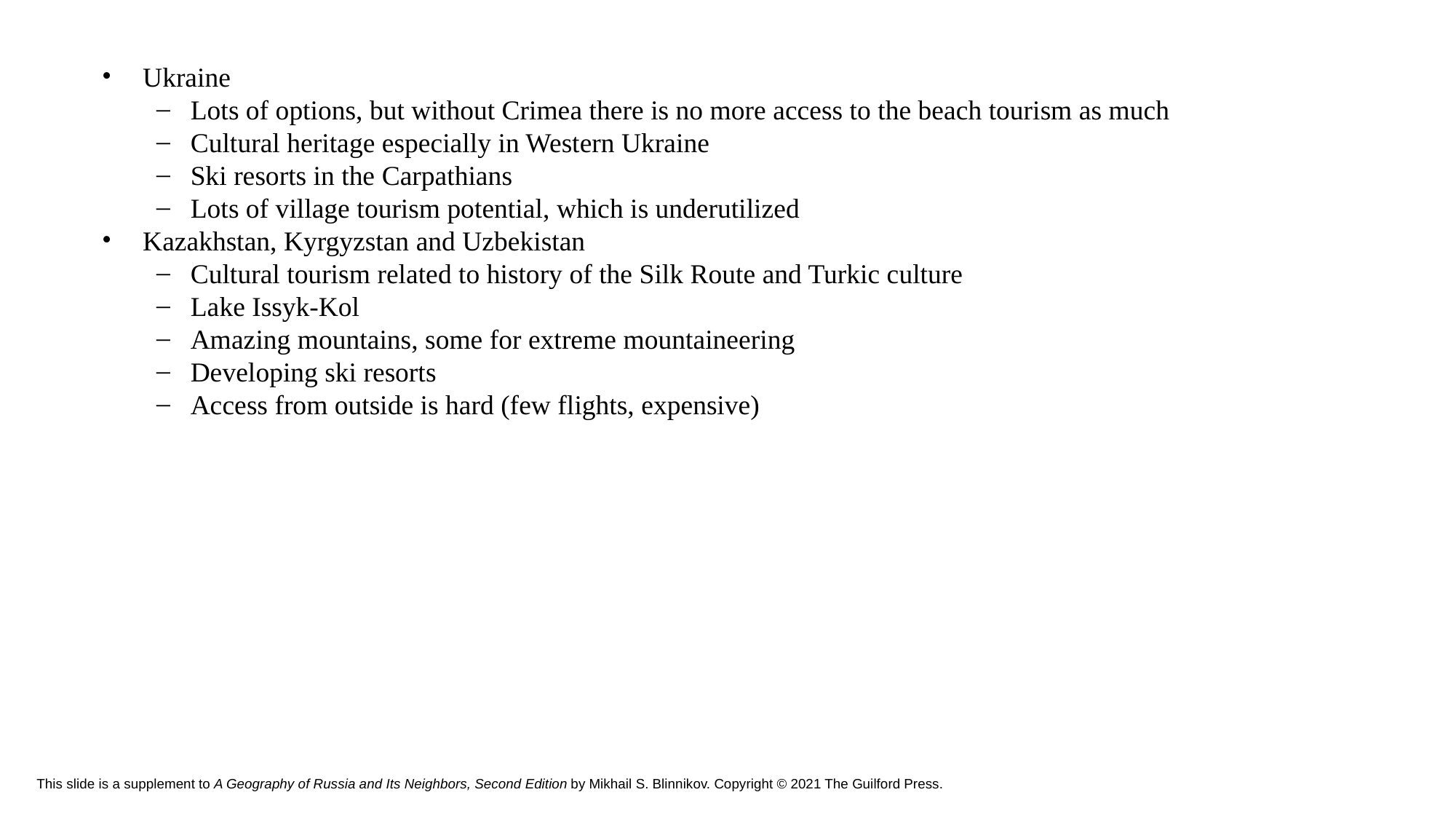

Ukraine
Lots of options, but without Crimea there is no more access to the beach tourism as much
Cultural heritage especially in Western Ukraine
Ski resorts in the Carpathians
Lots of village tourism potential, which is underutilized
Kazakhstan, Kyrgyzstan and Uzbekistan
Cultural tourism related to history of the Silk Route and Turkic culture
Lake Issyk-Kol
Amazing mountains, some for extreme mountaineering
Developing ski resorts
Access from outside is hard (few flights, expensive)
# This slide is a supplement to A Geography of Russia and Its Neighbors, Second Edition by Mikhail S. Blinnikov. Copyright © 2021 The Guilford Press.